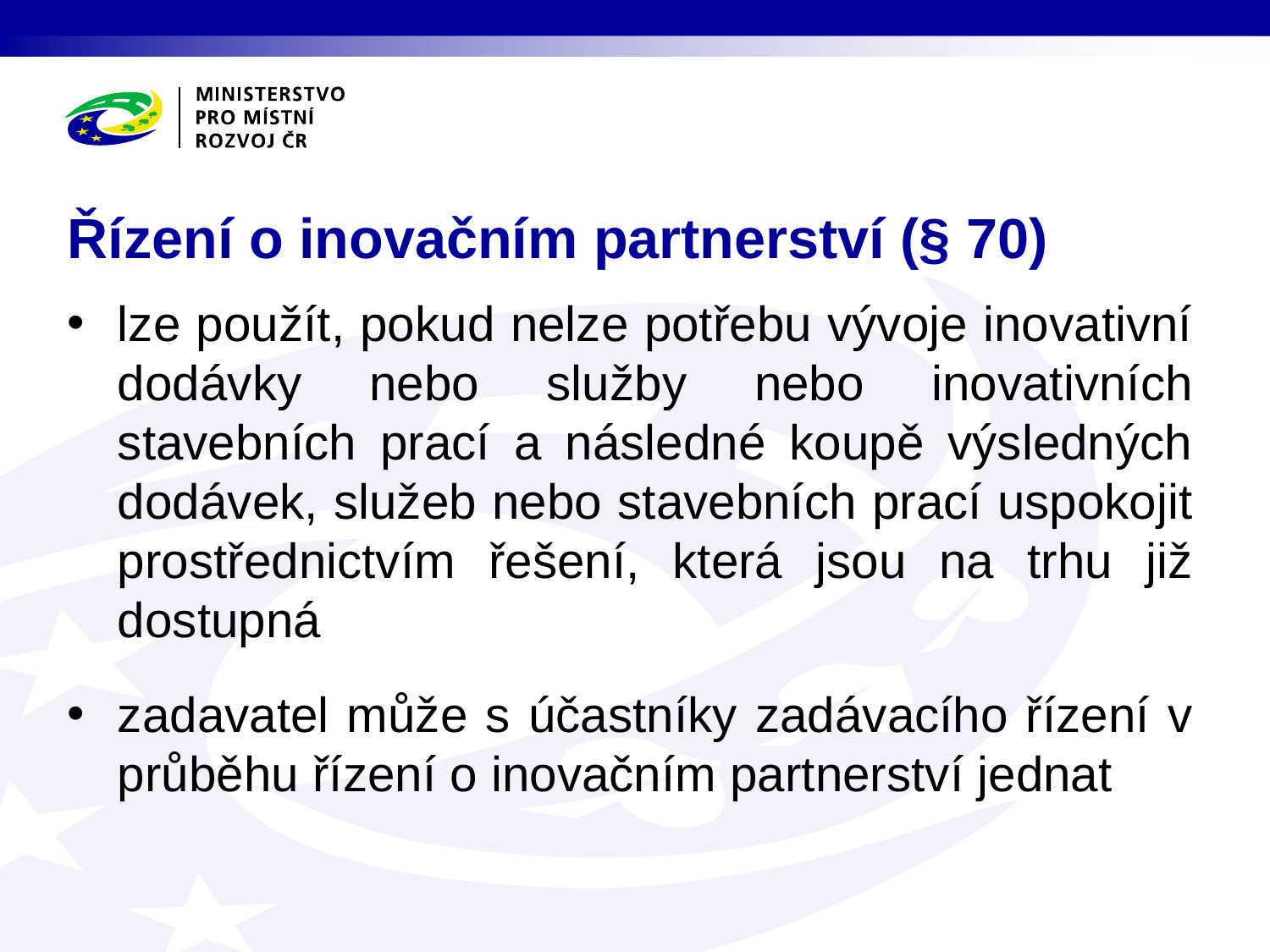

# Řízení o inovačním partnerství (§ 70)
lze použít, pokud nelze potřebu vývoje inovativní dodávky nebo služby nebo inovativních stavebních prací a následné koupě výsledných dodávek, služeb nebo stavebních prací uspokojit prostřednictvím řešení, která jsou na trhu již dostupná
zadavatel může s účastníky zadávacího řízení v průběhu řízení o inovačním partnerství jednat